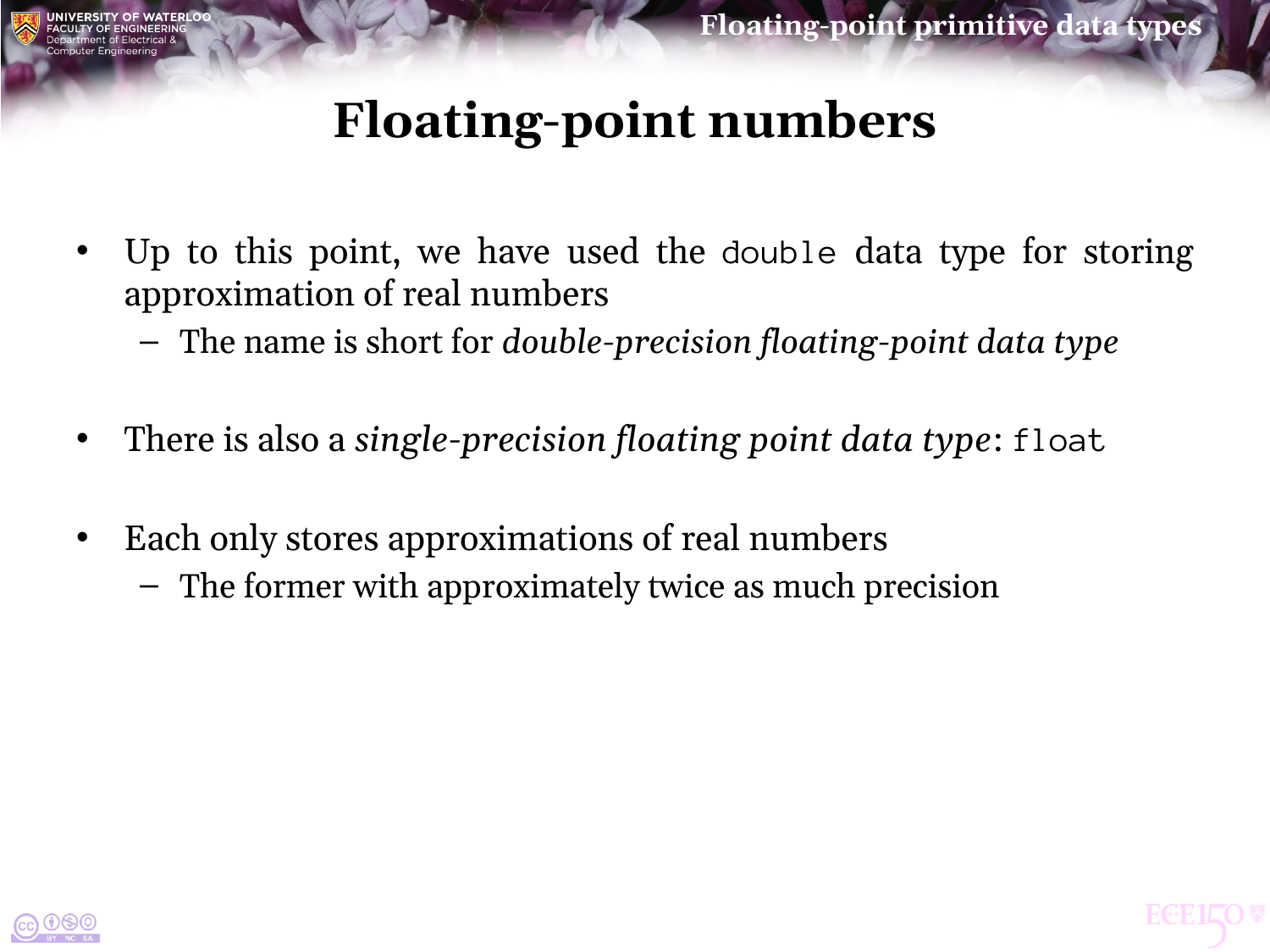

# Floating-point numbers
Up to this point, we have used the double data type for storing approximation of real numbers
The name is short for double-precision floating-point data type

There is also a single-precision floating point data type: float

Each only stores approximations of real numbers
The former with approximately twice as much precision